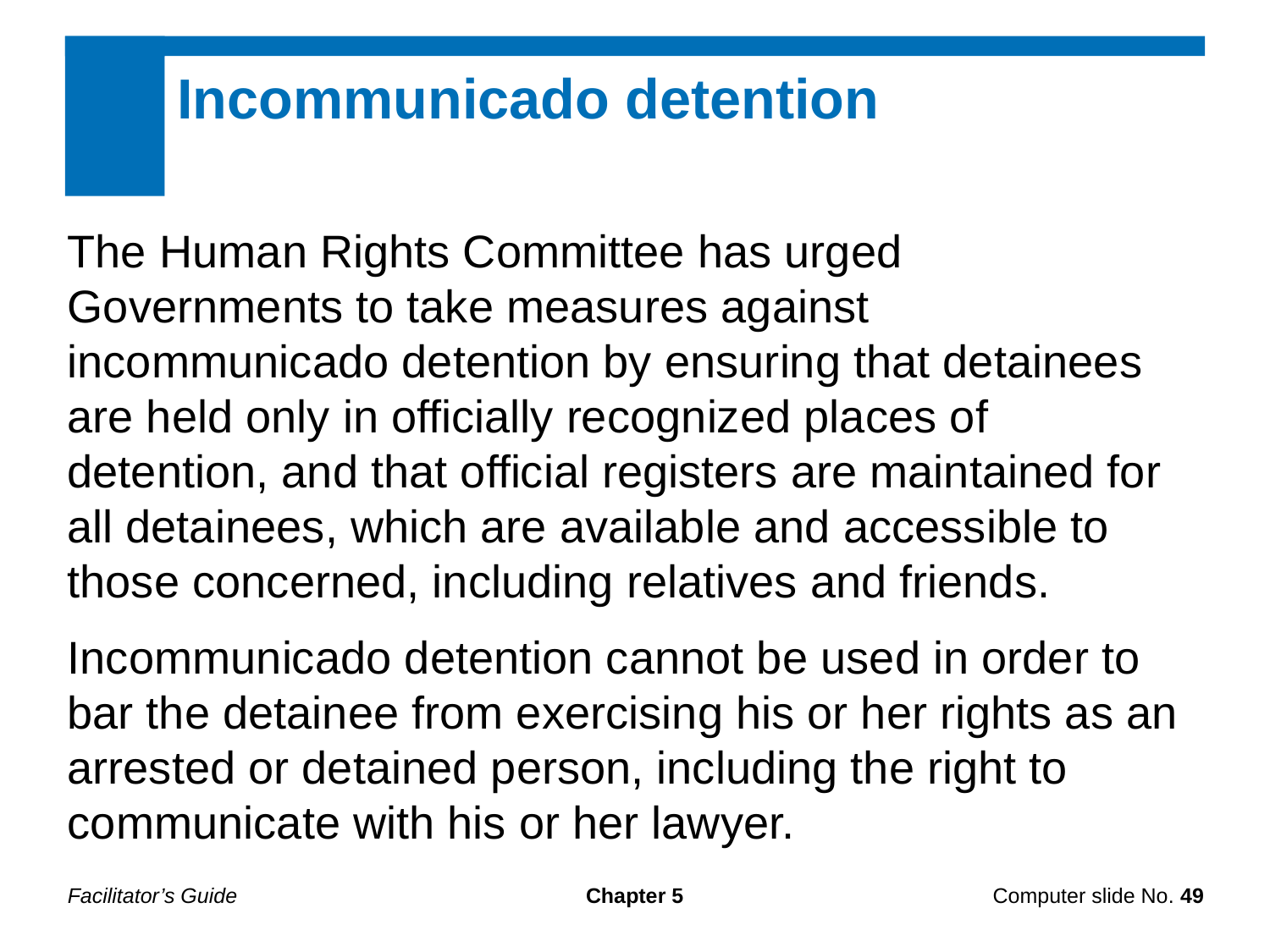

Incommunicado detention
The Human Rights Committee has urged Governments to take measures against incommunicado detention by ensuring that detainees are held only in officially recognized places of detention, and that official registers are maintained for all detainees, which are available and accessible to those concerned, including relatives and friends.
Incommunicado detention cannot be used in order to bar the detainee from exercising his or her rights as an arrested or detained person, including the right to communicate with his or her lawyer.
Facilitator’s Guide
Chapter 5
Computer slide No. 49